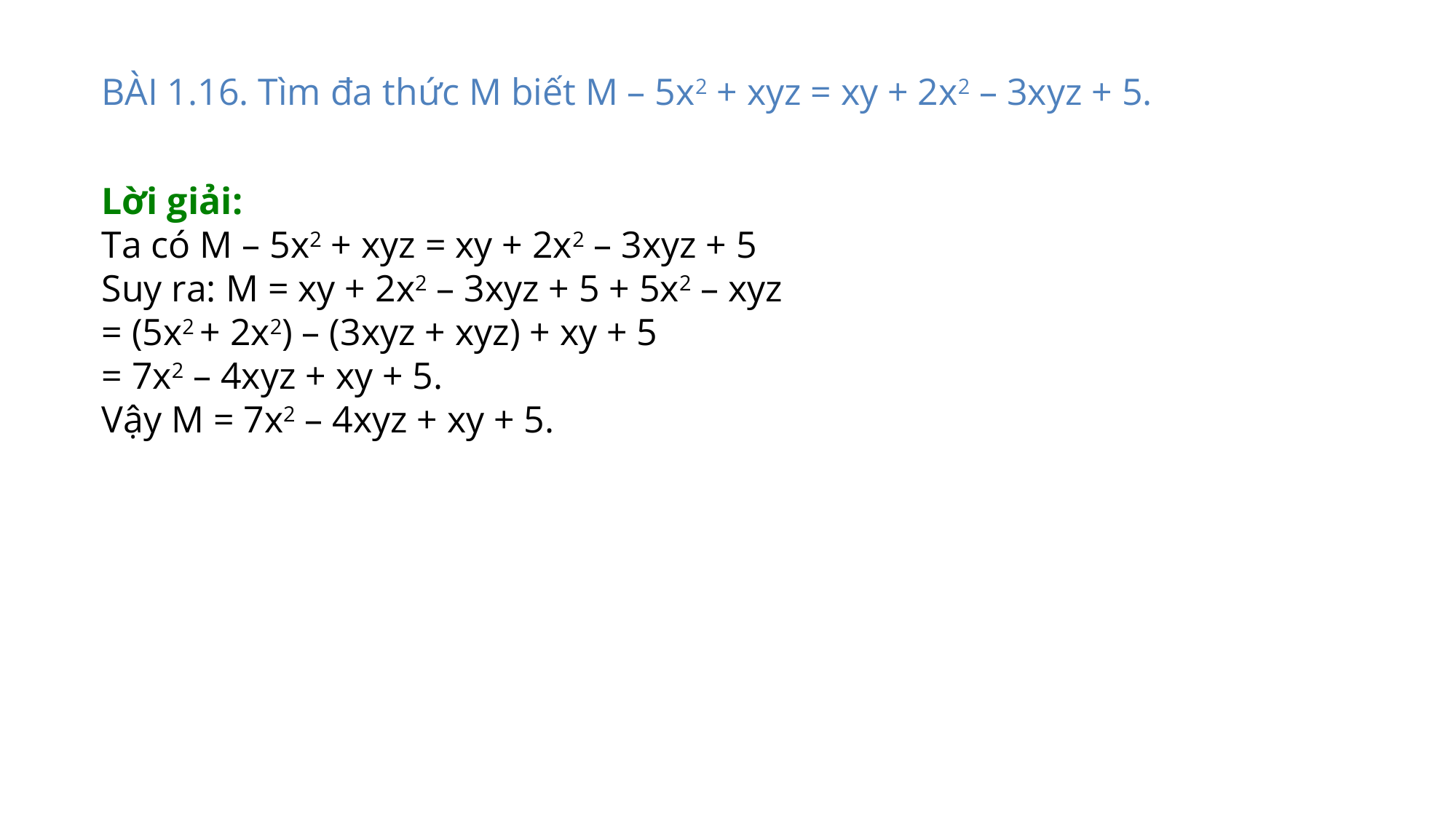

BÀI 1.16. Tìm đa thức M biết M – 5x2 + xyz = xy + 2x2 – 3xyz + 5.
Lời giải:
Ta có M – 5x2 + xyz = xy + 2x2 – 3xyz + 5
Suy ra: M = xy + 2x2 – 3xyz + 5 + 5x2 – xyz
= (5x2 + 2x2) – (3xyz + xyz) + xy + 5
= 7x2 – 4xyz + xy + 5.
Vậy M = 7x2 – 4xyz + xy + 5.